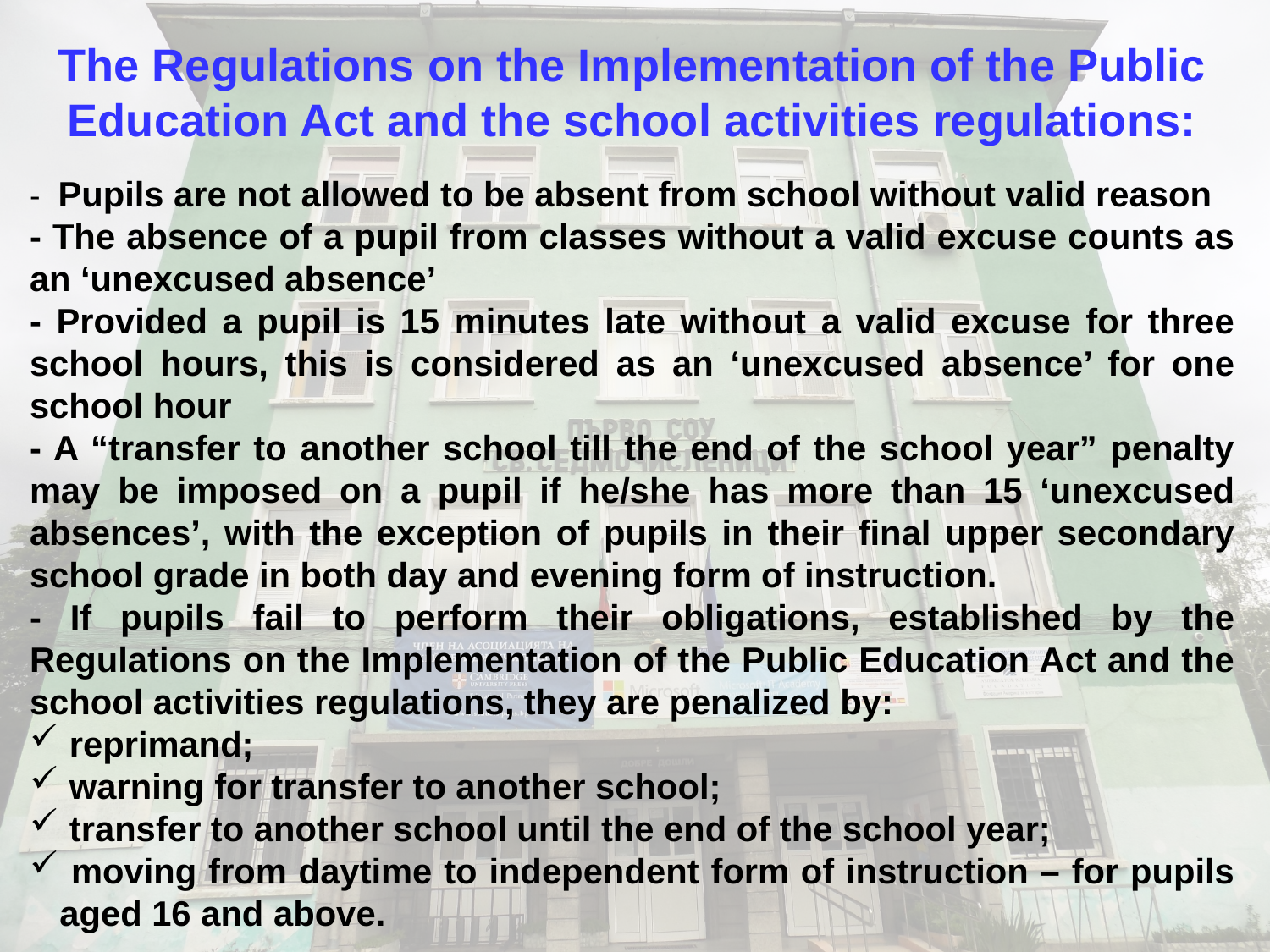

The Regulations on the Implementation of the Public Education Act and the school activities regulations:

-  Pupils are not allowed to be absent from school without valid reason
- The absence of a pupil from classes without a valid excuse counts as an ‘unexcused absence’
- Provided a pupil is 15 minutes late without a valid excuse for three school hours, this is considered as an ‘unexcused absence’ for one school hour
- A “transfer to another school till the end of the school year” penalty may be imposed on a pupil if he/she has more than 15 ‘unexcused absences’, with the exception of pupils in their final upper secondary school grade in both day and evening form of instruction.
- If pupils fail to perform their obligations, established by the Regulations on the Implementation of the Public Education Act and the school activities regulations, they are penalized by:
 reprimand;
 warning for transfer to another school;
 transfer to another school until the end of the school year;
 moving from daytime to independent form of instruction – for pupils aged 16 and above.